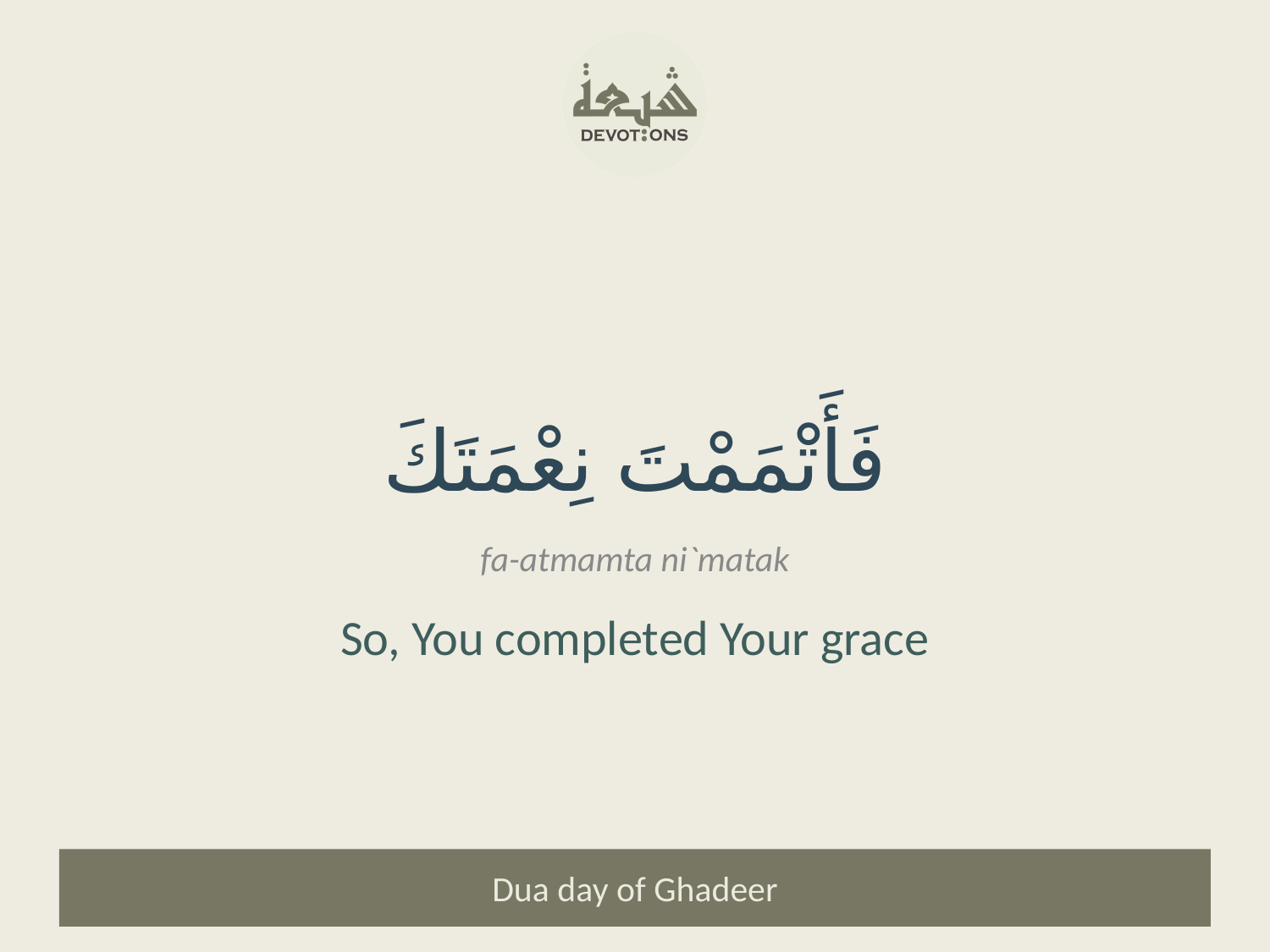

فَأَتْمَمْتَ نِعْمَتَكَ
fa-atmamta ni`matak
So, You completed Your grace
Dua day of Ghadeer